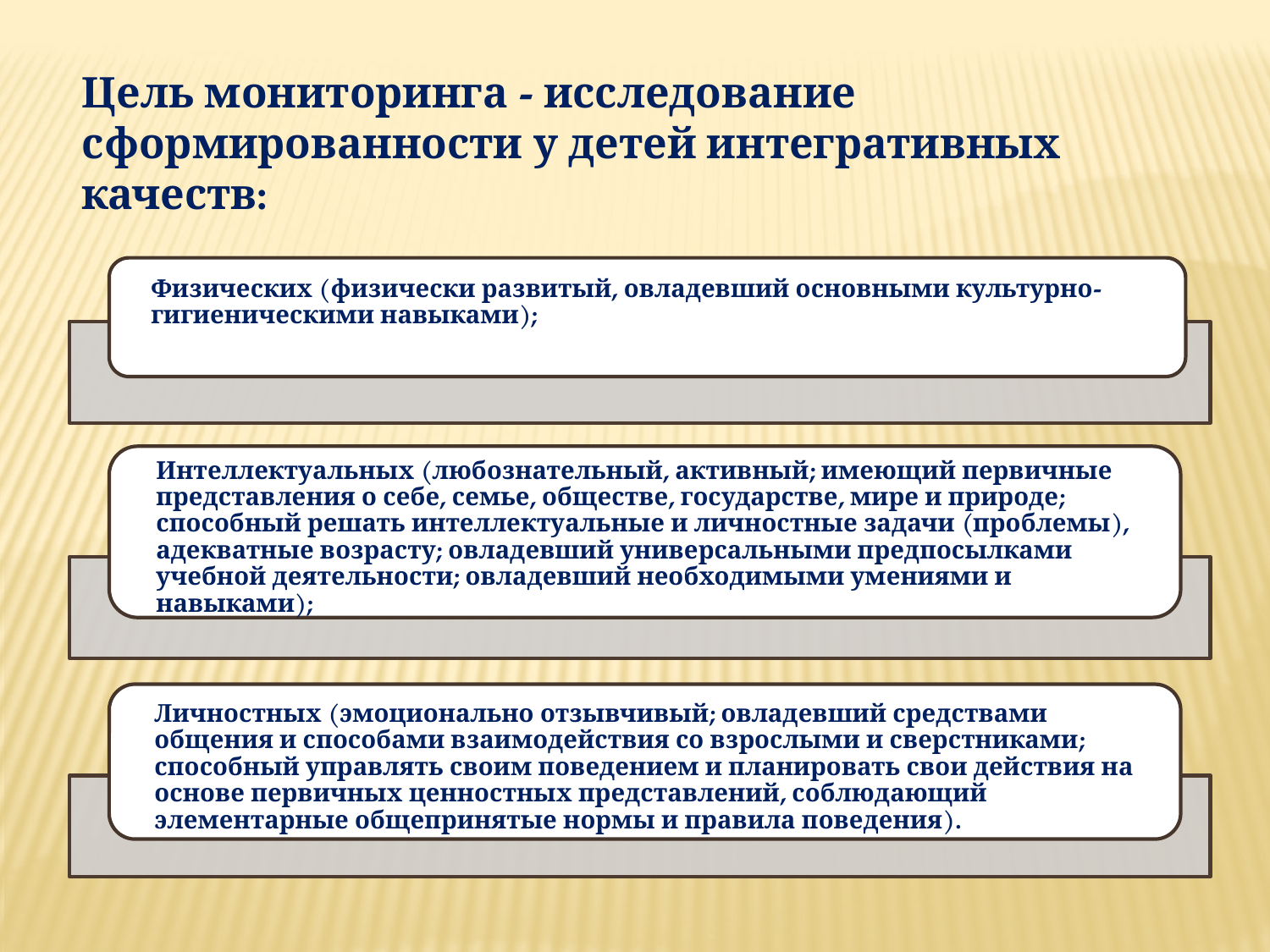

Цель мониторинга - исследование сформированности у детей интегративных качеств:
Физических (физически развитый, овладевший основными культурно-гигиеническими навыками);

Интеллектуальных (любознательный, активный; имеющий первичные представления о себе, семье, обществе, государстве, мире и природе; способный решать интеллектуальные и личностные задачи (проблемы), 
адекватные возрасту; овладевший универсальными предпосылками учебной деятельности; овладевший необходимыми умениями и навыками);

Личностных (эмоционально отзывчивый; овладевший средствами общения и способами взаимодействия со взрослыми и сверстниками; способный управлять своим поведением и планировать свои действия на основе первичных ценностных представлений, соблюдающий элементарные общепринятые нормы и правила поведения).